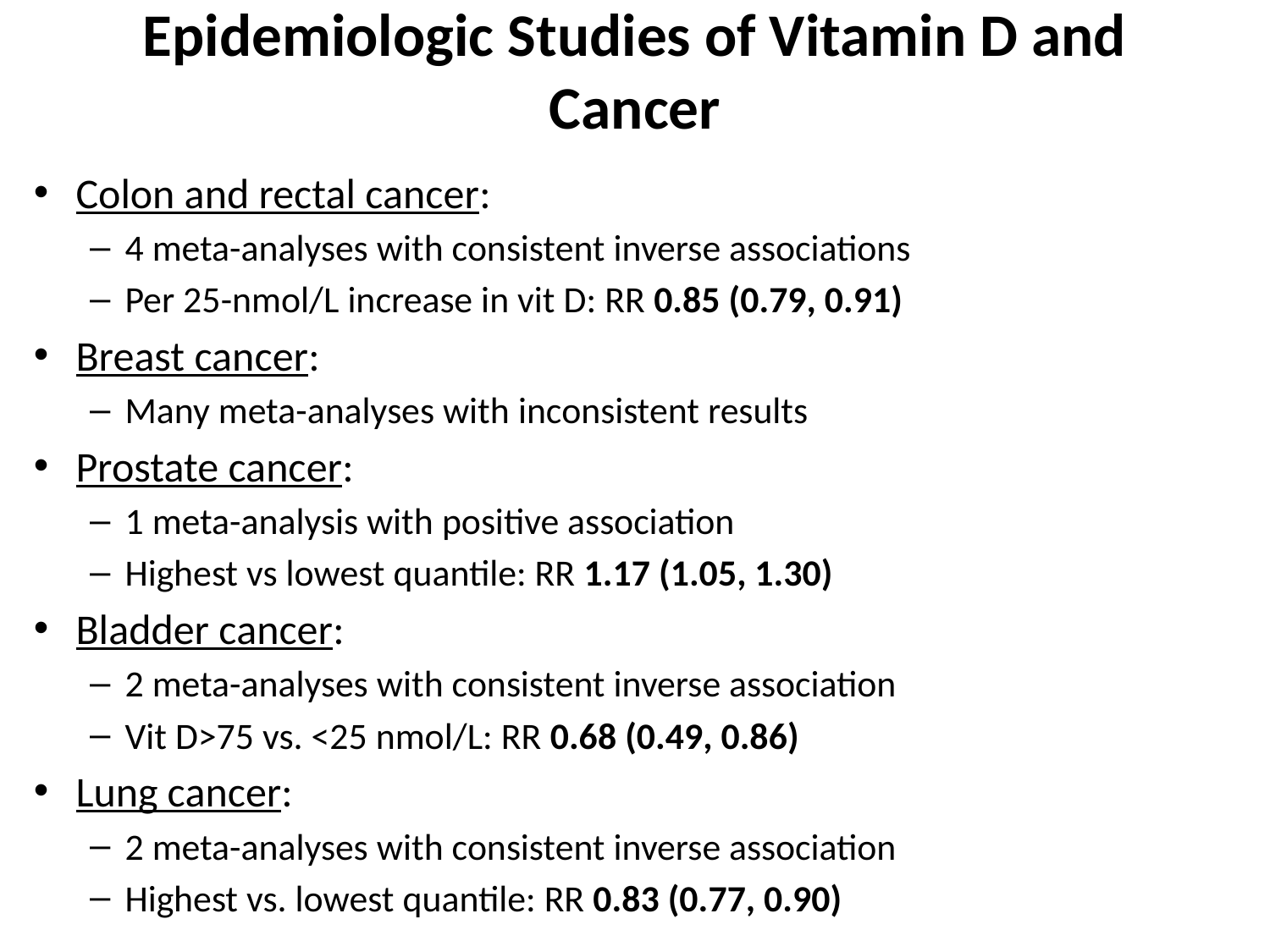

# Epidemiologic Studies of Vitamin D and Cancer
Colon and rectal cancer:
4 meta-analyses with consistent inverse associations
Per 25-nmol/L increase in vit D: RR 0.85 (0.79, 0.91)
Breast cancer:
Many meta-analyses with inconsistent results
Prostate cancer:
1 meta-analysis with positive association
Highest vs lowest quantile: RR 1.17 (1.05, 1.30)
Bladder cancer:
2 meta-analyses with consistent inverse association
Vit D>75 vs. <25 nmol/L: RR 0.68 (0.49, 0.86)
Lung cancer:
2 meta-analyses with consistent inverse association
Highest vs. lowest quantile: RR 0.83 (0.77, 0.90)